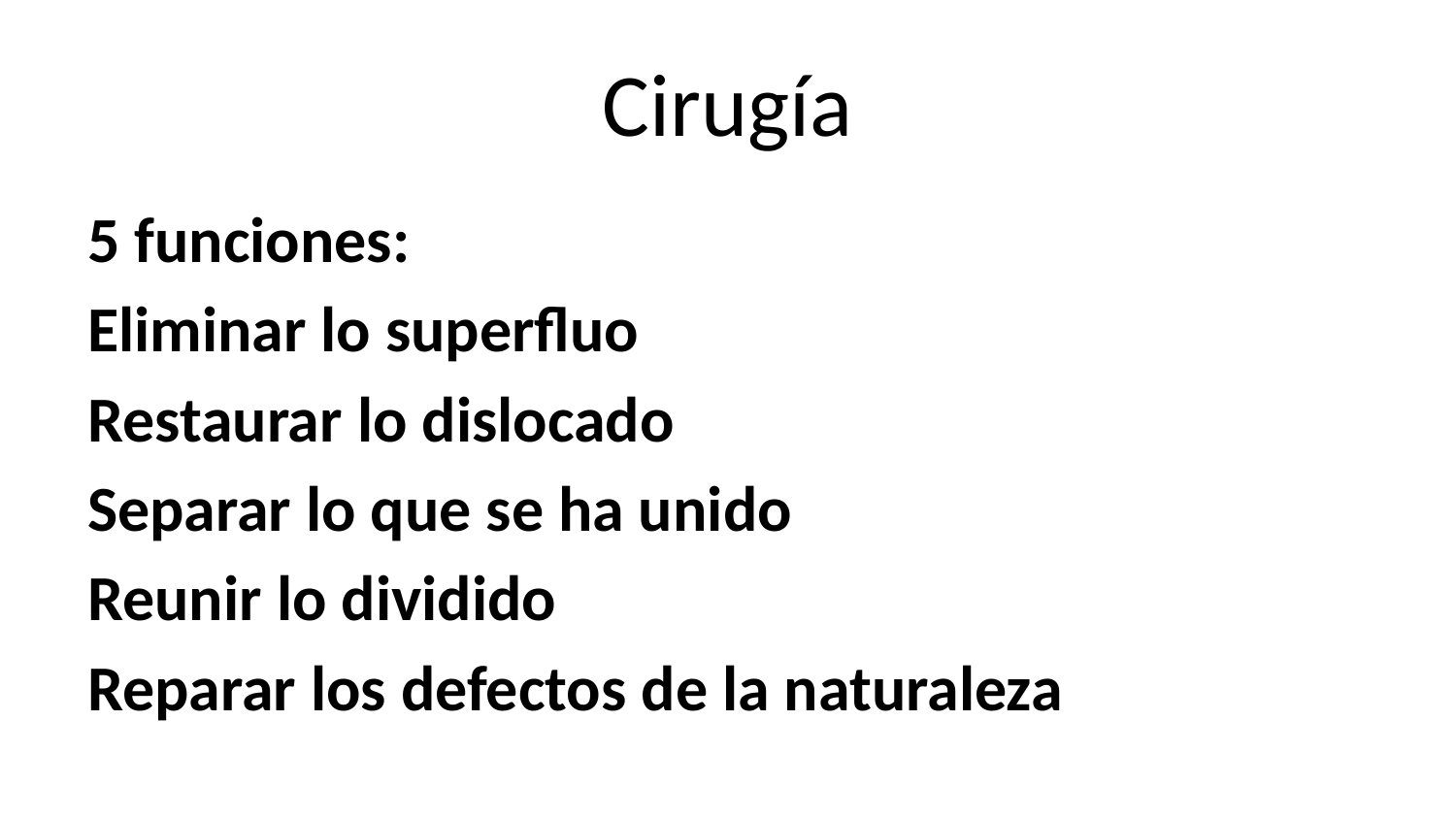

# Cirugía
5 funciones:
Eliminar lo superfluo
Restaurar lo dislocado
Separar lo que se ha unido
Reunir lo dividido
Reparar los defectos de la naturaleza